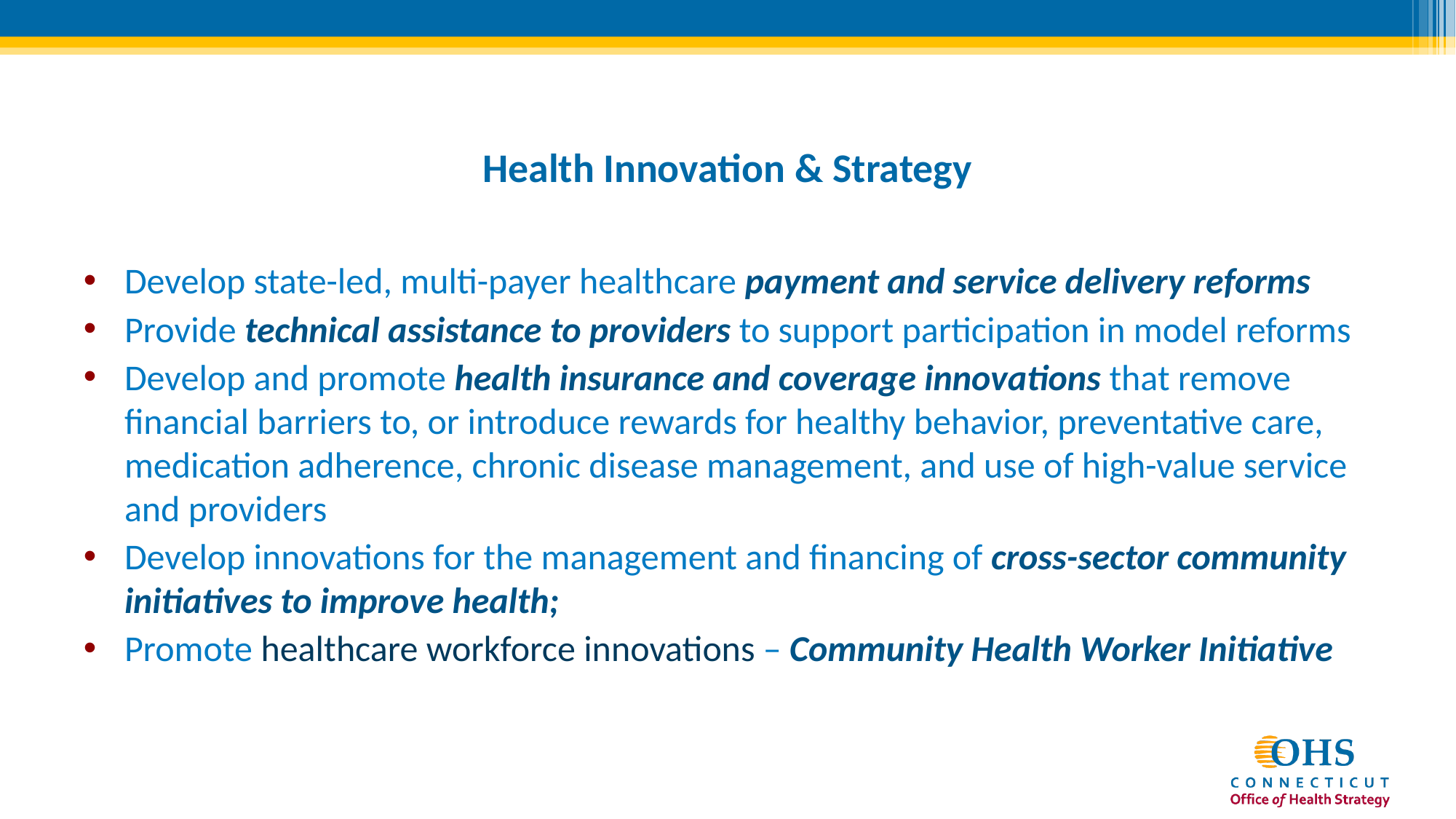

# Health Innovation & Strategy

Develop state-led, multi-payer healthcare payment and service delivery reforms
Provide technical assistance to providers to support participation in model reforms
Develop and promote health insurance and coverage innovations that remove financial barriers to, or introduce rewards for healthy behavior, preventative care, medication adherence, chronic disease management, and use of high-value service and providers
Develop innovations for the management and financing of cross-sector community initiatives to improve health;
Promote healthcare workforce innovations – Community Health Worker Initiative